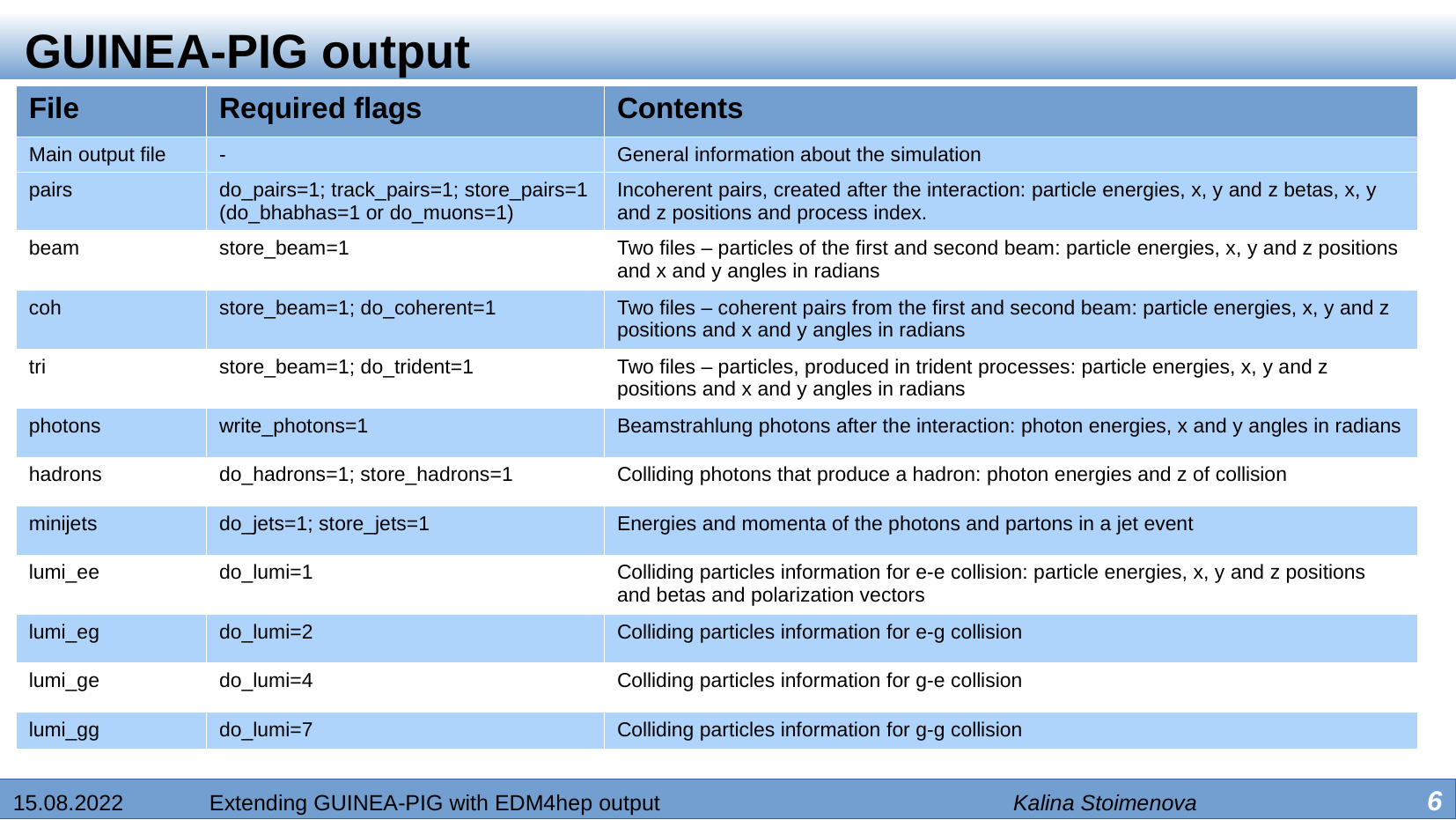

GUINEA-PIG output

| File | Required flags | Contents |
| --- | --- | --- |
| Main output file | - | General information about the simulation |
| pairs | do\_pairs=1; track\_pairs=1; store\_pairs=1 (do\_bhabhas=1 or do\_muons=1) | Incoherent pairs, created after the interaction: particle energies, x, y and z betas, x, y and z positions and process index. |
| beam | store\_beam=1 | Two files – particles of the first and second beam: particle energies, x, y and z positions and x and y angles in radians |
| coh | store\_beam=1; do\_coherent=1 | Two files – coherent pairs from the first and second beam: particle energies, x, y and z positions and x and y angles in radians |
| tri | store\_beam=1; do\_trident=1 | Two files – particles, produced in trident processes: particle energies, x, y and z positions and x and y angles in radians |
| photons | write\_photons=1 | Beamstrahlung photons after the interaction: photon energies, x and y angles in radians |
| hadrons | do\_hadrons=1; store\_hadrons=1 | Colliding photons that produce a hadron: photon energies and z of collision |
| minijets | do\_jets=1; store\_jets=1 | Energies and momenta of the photons and partons in a jet event |
| lumi\_ee | do\_lumi=1 | Colliding particles information for e-e collision: particle energies, x, y and z positions and betas and polarization vectors |
| lumi\_eg | do\_lumi=2 | Colliding particles information for e-g collision |
| lumi\_ge | do\_lumi=4 | Colliding particles information for g-e collision |
| lumi\_gg | do\_lumi=7 | Colliding particles information for g-g collision |
15.08.2022              Extending GUINEA-PIG with EDM4hep output                                                         Kalina Stoimenova                              6